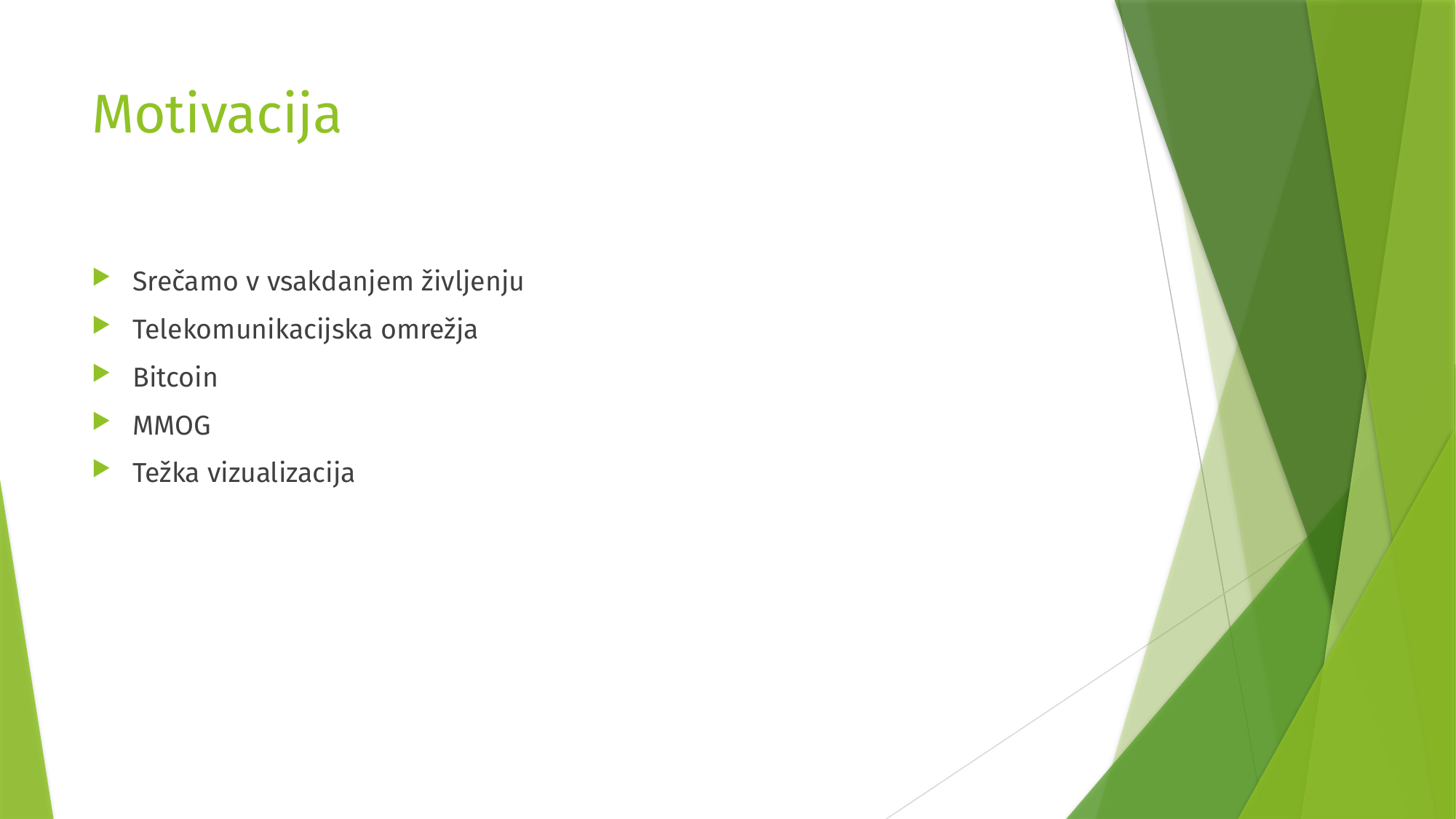

# Motivacija
Srečamo v vsakdanjem življenju
Telekomunikacijska omrežja
Bitcoin
MMOG
Težka vizualizacija